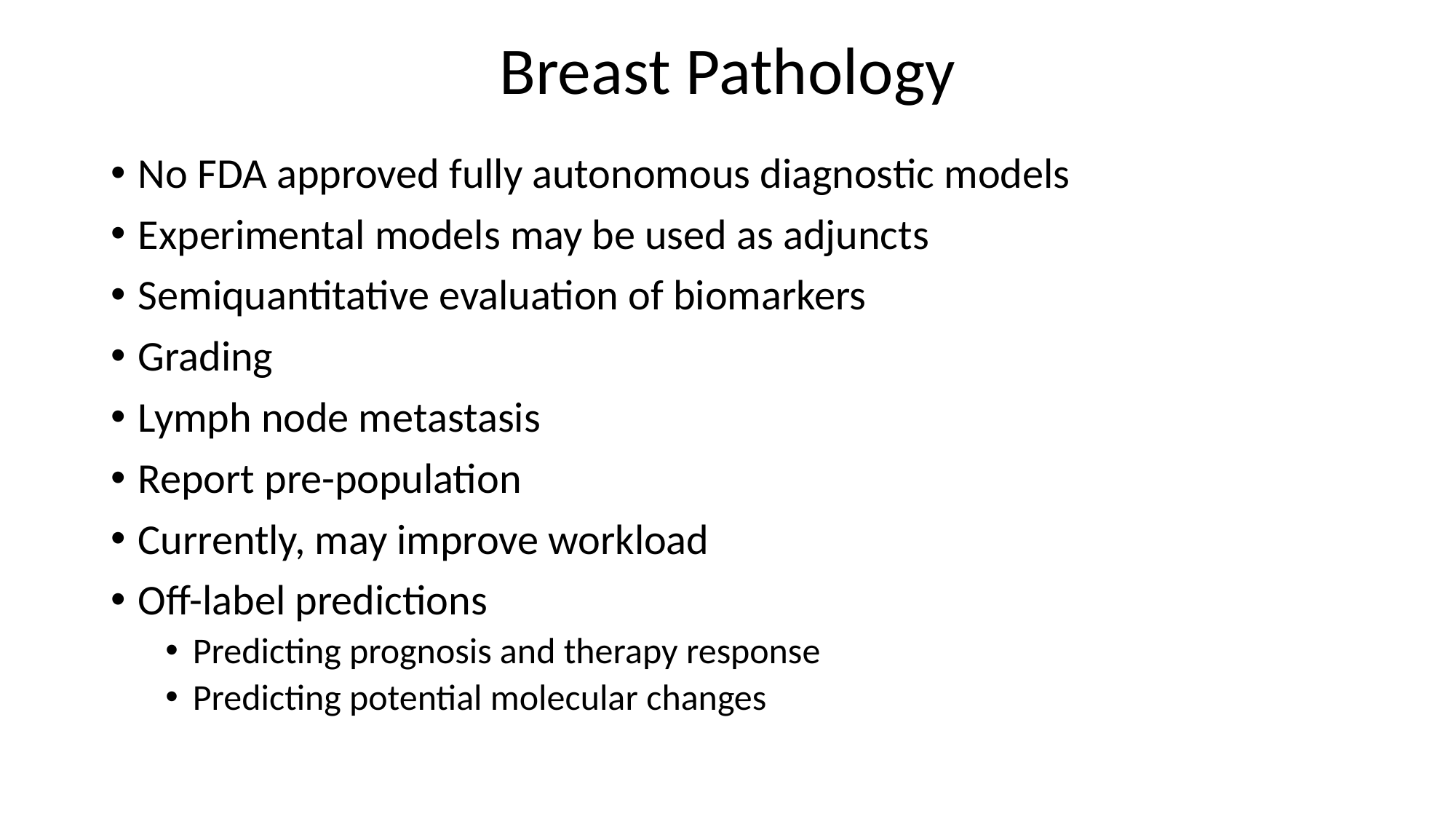

# Breast Pathology
No FDA approved fully autonomous diagnostic models
Experimental models may be used as adjuncts
Semiquantitative evaluation of biomarkers
Grading
Lymph node metastasis
Report pre-population
Currently, may improve workload
Off-label predictions
Predicting prognosis and therapy response
Predicting potential molecular changes